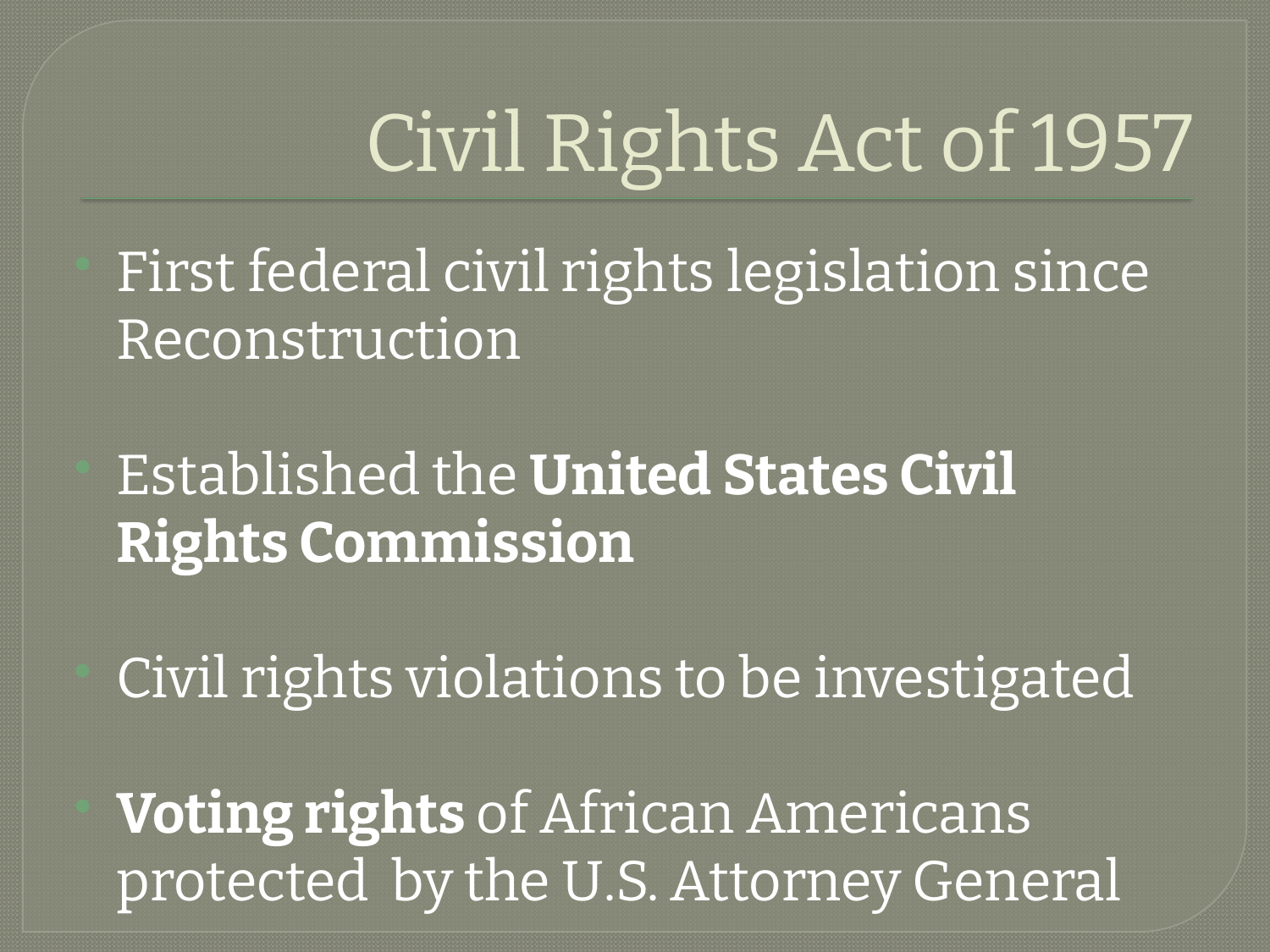

# Civil Rights Act of 1957
First federal civil rights legislation since Reconstruction

Established the United States Civil Rights Commission

Civil rights violations to be investigated

Voting rights of African Americans protected  by the U.S. Attorney General